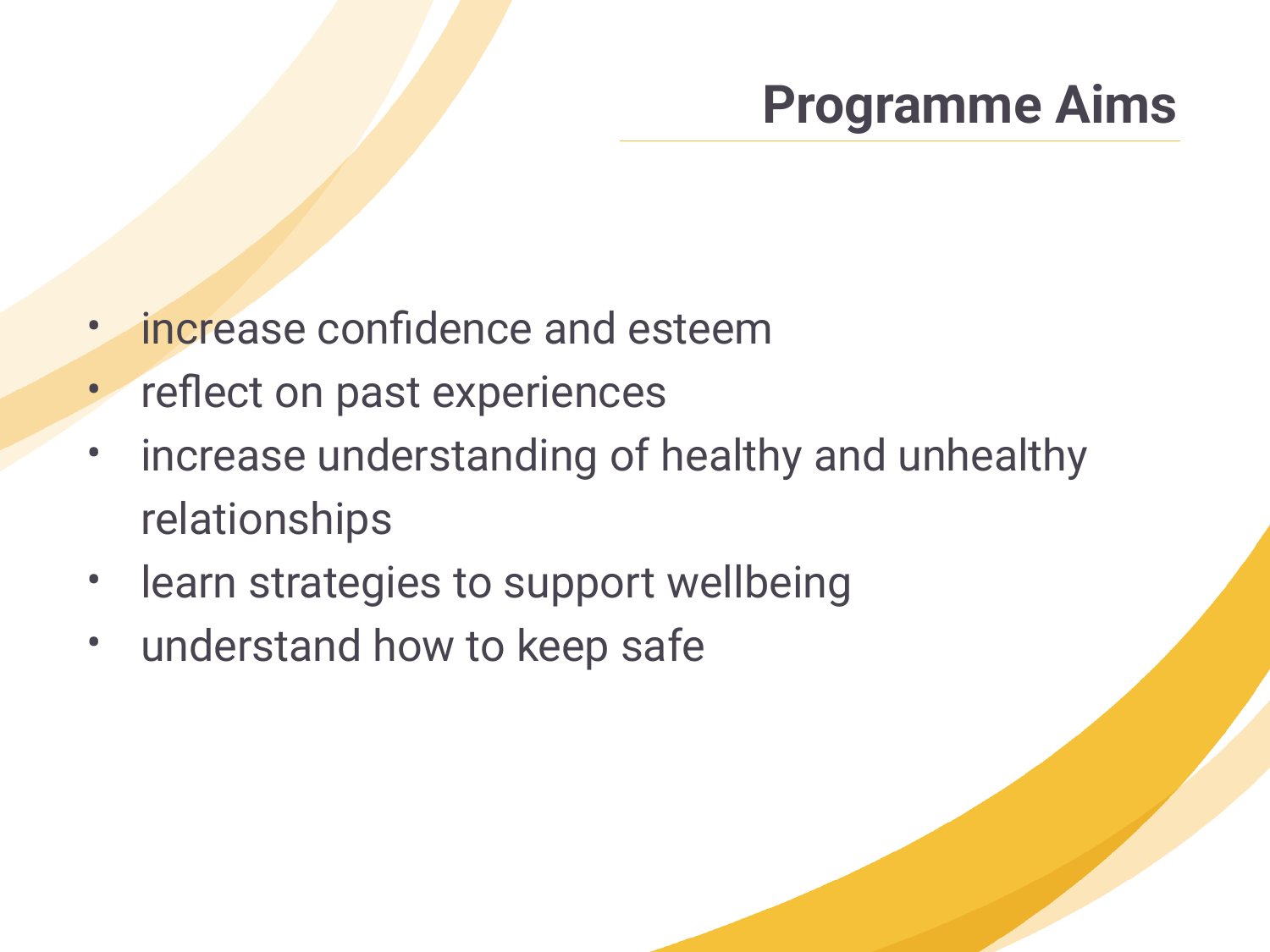

Programme Aims

increase confidence and esteem
reflect on past experiences
increase understanding of healthy and unhealthy relationships
learn strategies to support wellbeing
understand how to keep safe